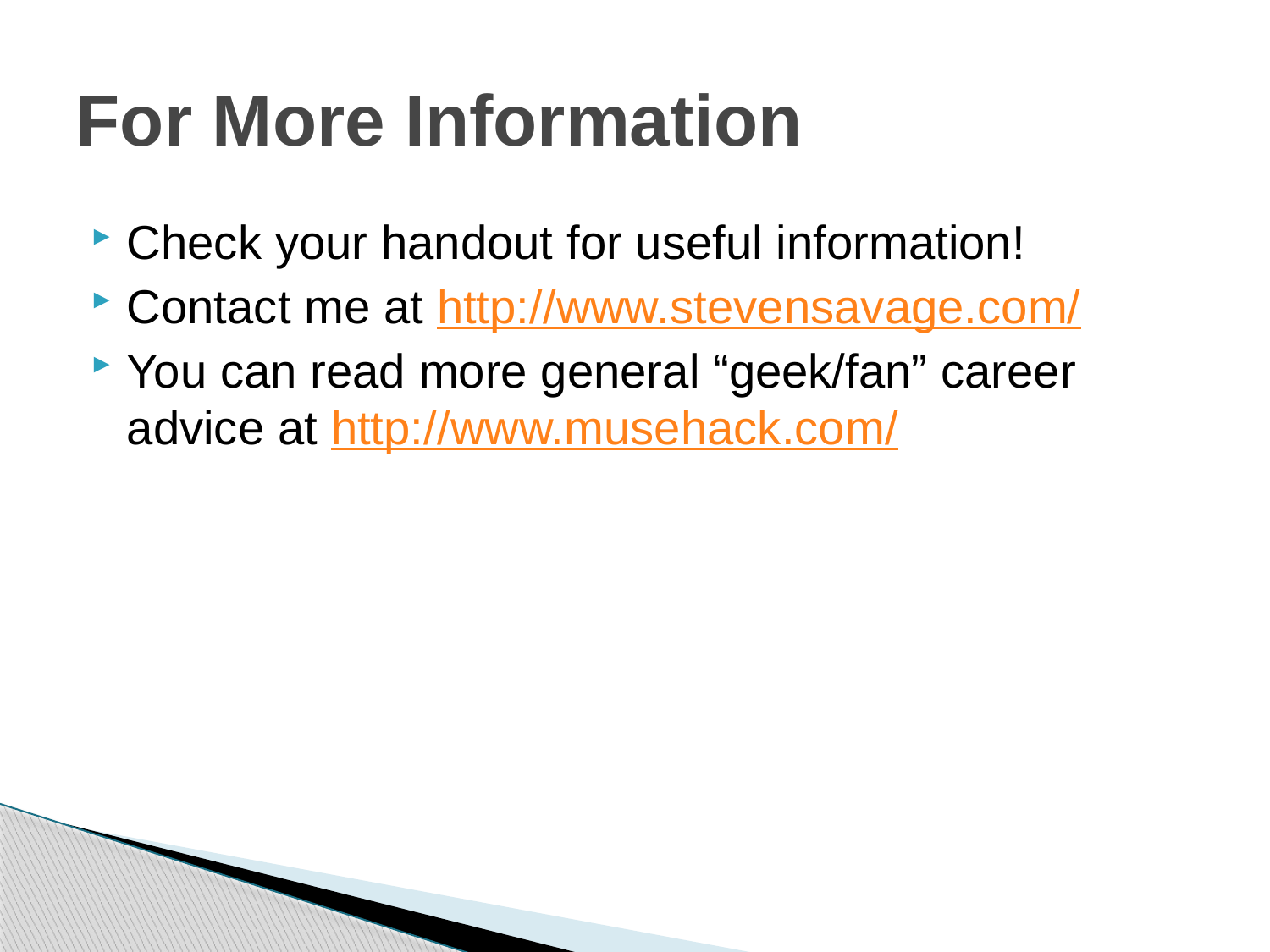

# For More Information
Check your handout for useful information!
Contact me at http://www.stevensavage.com/
You can read more general “geek/fan” career advice at http://www.musehack.com/